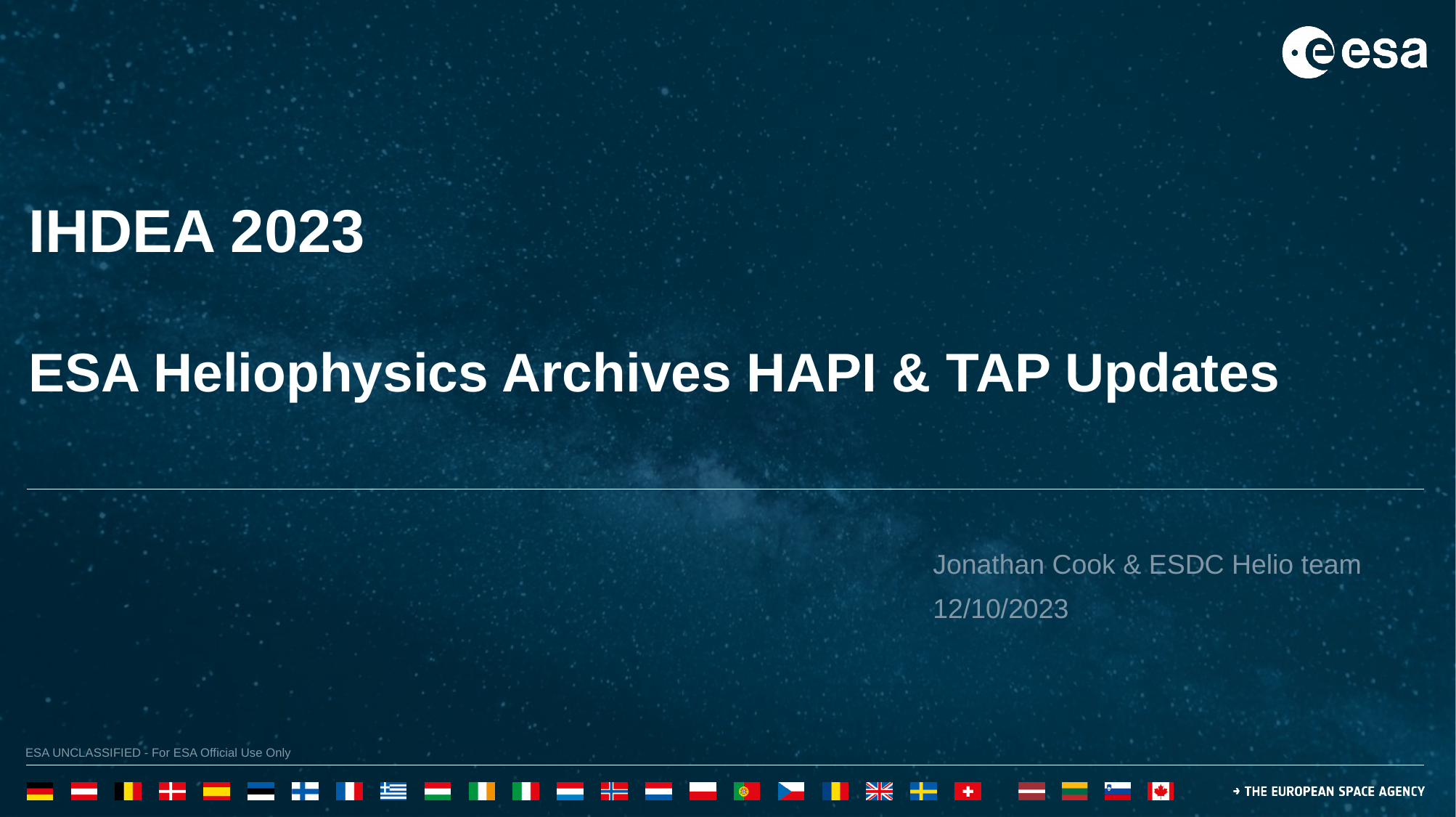

# IHDEA 2023 ESA Heliophysics Archives HAPI & TAP Updates

Jonathan Cook & ESDC Helio team
12/10/2023